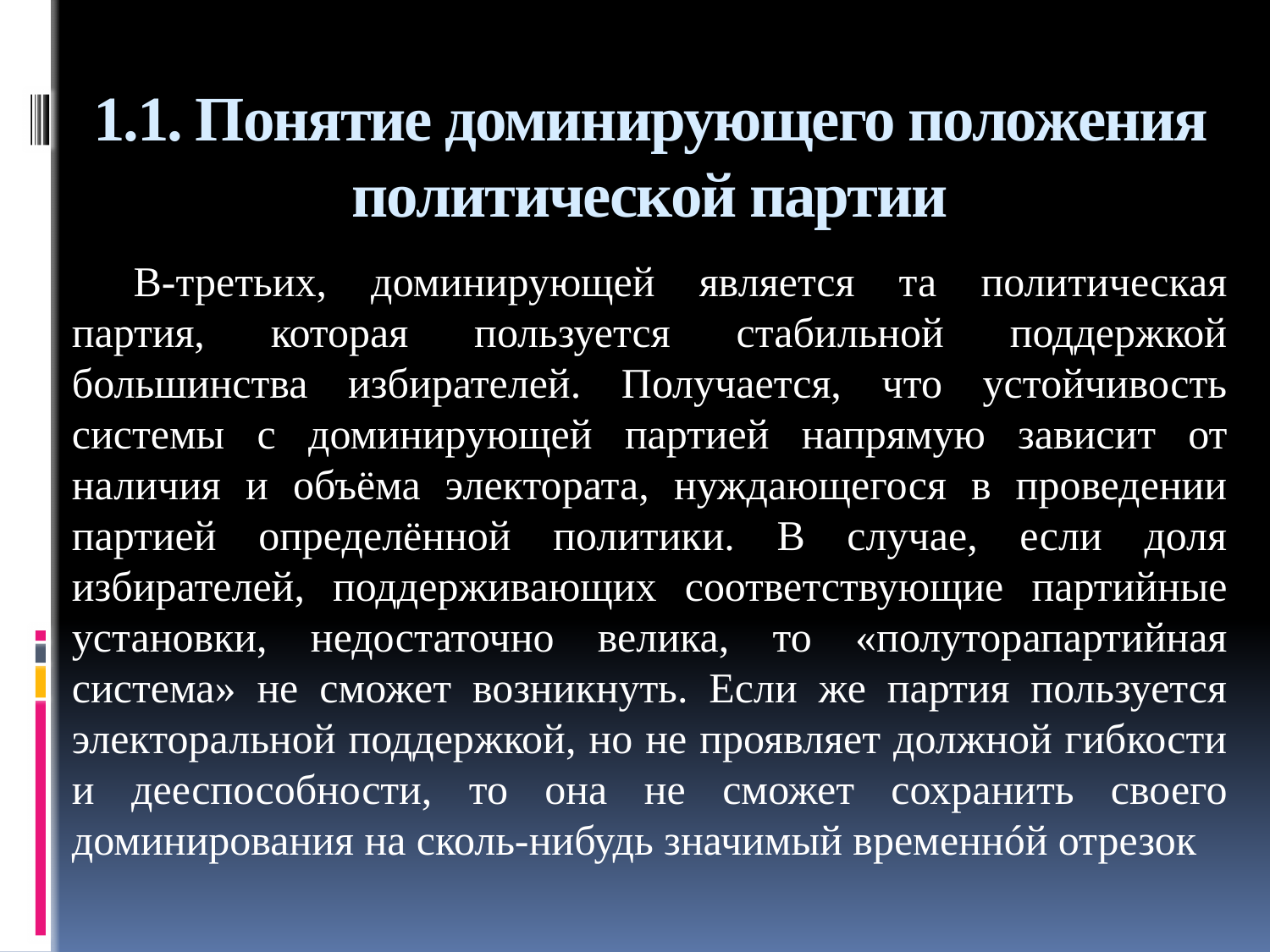

# 1.1. Понятие доминирующего положения политической партии
В-третьих, доминирующей является та политическая партия, которая пользуется стабильной поддержкой большинства избирателей. Получается, что устойчивость системы с доминирующей партией напрямую зависит от наличия и объёма электората, нуждающегося в проведении партией определённой политики. В случае, если доля избирателей, поддерживающих соответствующие партийные установки, недостаточно велика, то «полуторапартийная система» не сможет возникнуть. Если же партия пользуется электоральной поддержкой, но не проявляет должной гибкости и дееспособности, то она не сможет сохранить своего доминирования на сколь-нибудь значимый временнóй отрезок